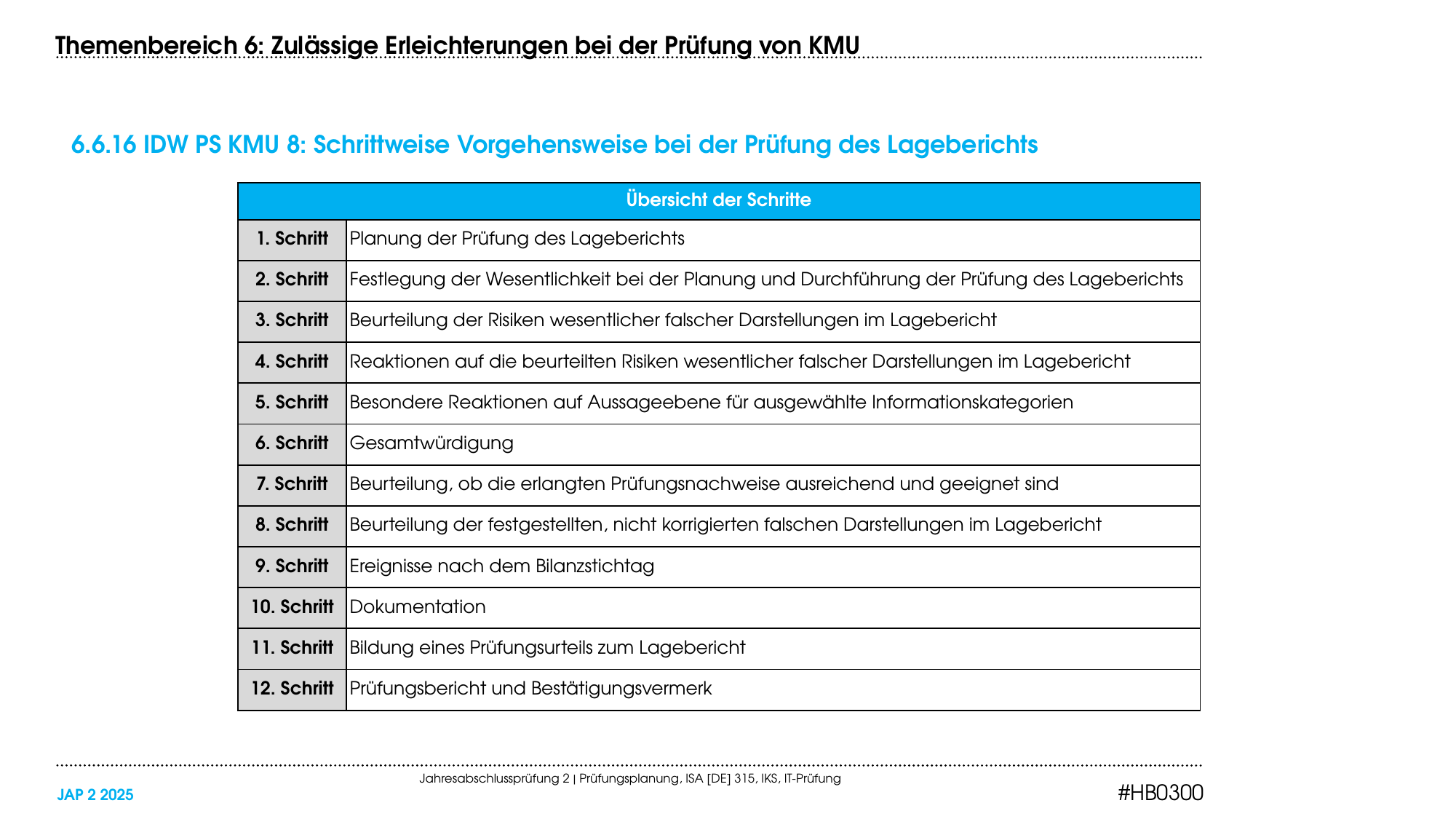

Themenbereich 6: Zulässige Erleichterungen bei der Prüfung von KMU
6.6.16 IDW PS KMU 8: Schrittweise Vorgehensweise bei der Prüfung des Lageberichts
| Übersicht der Schritte |  |
| --- | --- |
| 1. Schritt | Planung der Prüfung des Lageberichts |
| 2. Schritt | Festlegung der Wesentlichkeit bei der Planung und Durchführung der Prüfung des Lageberichts |
| 3. Schritt | Beurteilung der Risiken wesentlicher falscher Darstellungen im Lagebericht |
| 4. Schritt | Reaktionen auf die beurteilten Risiken wesentlicher falscher Darstellungen im Lagebericht |
| 5. Schritt | Besondere Reaktionen auf Aussageebene für ausgewählte Informationskategorien |
| 6. Schritt | Gesamtwürdigung |
| 7. Schritt | Beurteilung, ob die erlangten Prüfungsnachweise ausreichend und geeignet sind |
| 8. Schritt | Beurteilung der festgestellten, nicht korrigierten falschen Darstellungen im Lagebericht |
| 9. Schritt | Ereignisse nach dem Bilanzstichtag |
| 10. Schritt | Dokumentation |
| 11. Schritt | Bildung eines Prüfungsurteils zum Lagebericht |
| 12. Schritt | Prüfungsbericht und Bestätigungsvermerk |